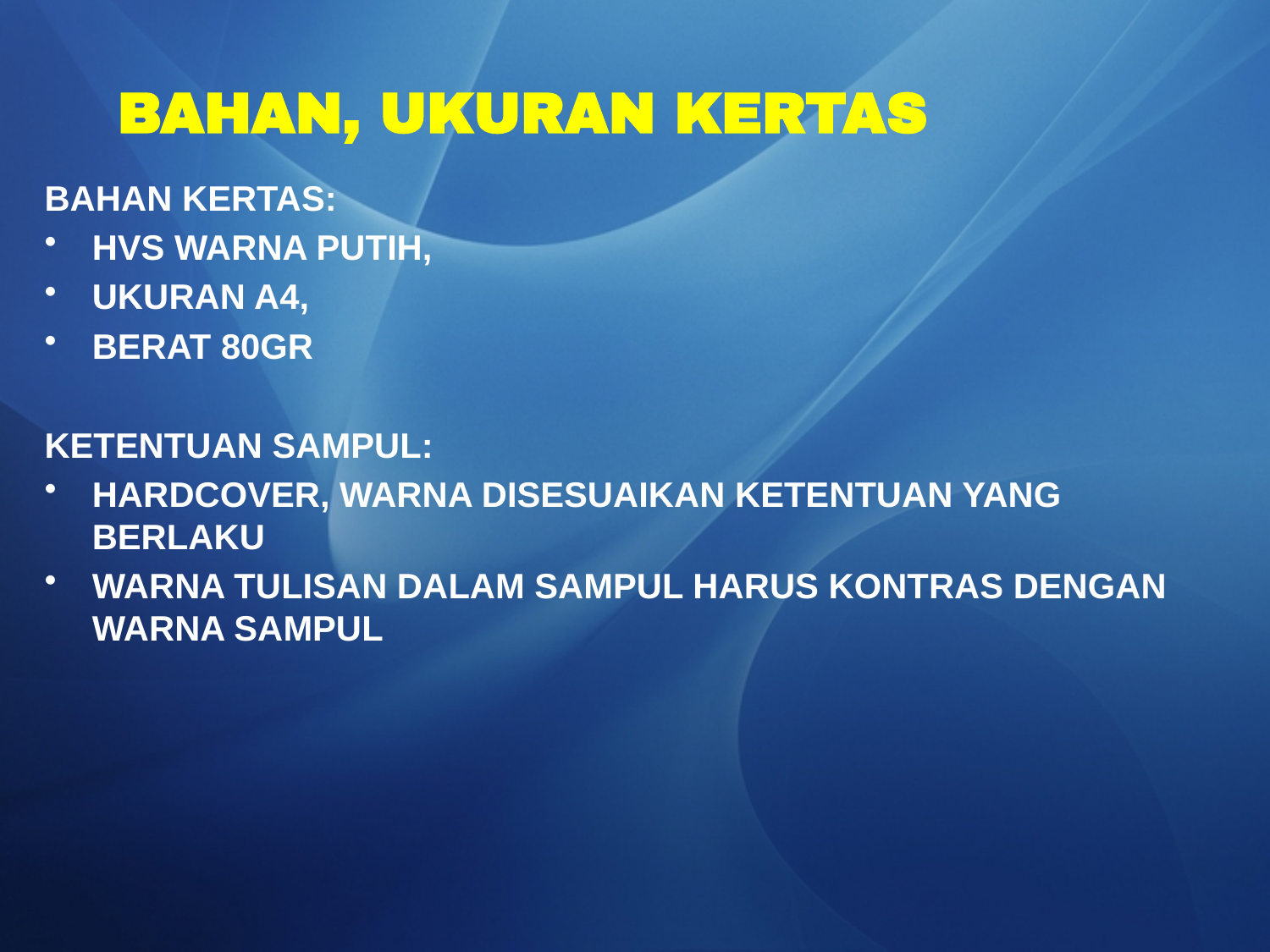

# BAHAN, UKURAN KERTAS
BAHAN KERTAS:
HVS WARNA PUTIH,
UKURAN A4,
BERAT 80GR

KETENTUAN SAMPUL:
HARDCOVER, WARNA DISESUAIKAN KETENTUAN YANG BERLAKU
WARNA TULISAN DALAM SAMPUL HARUS KONTRAS DENGAN WARNA SAMPUL